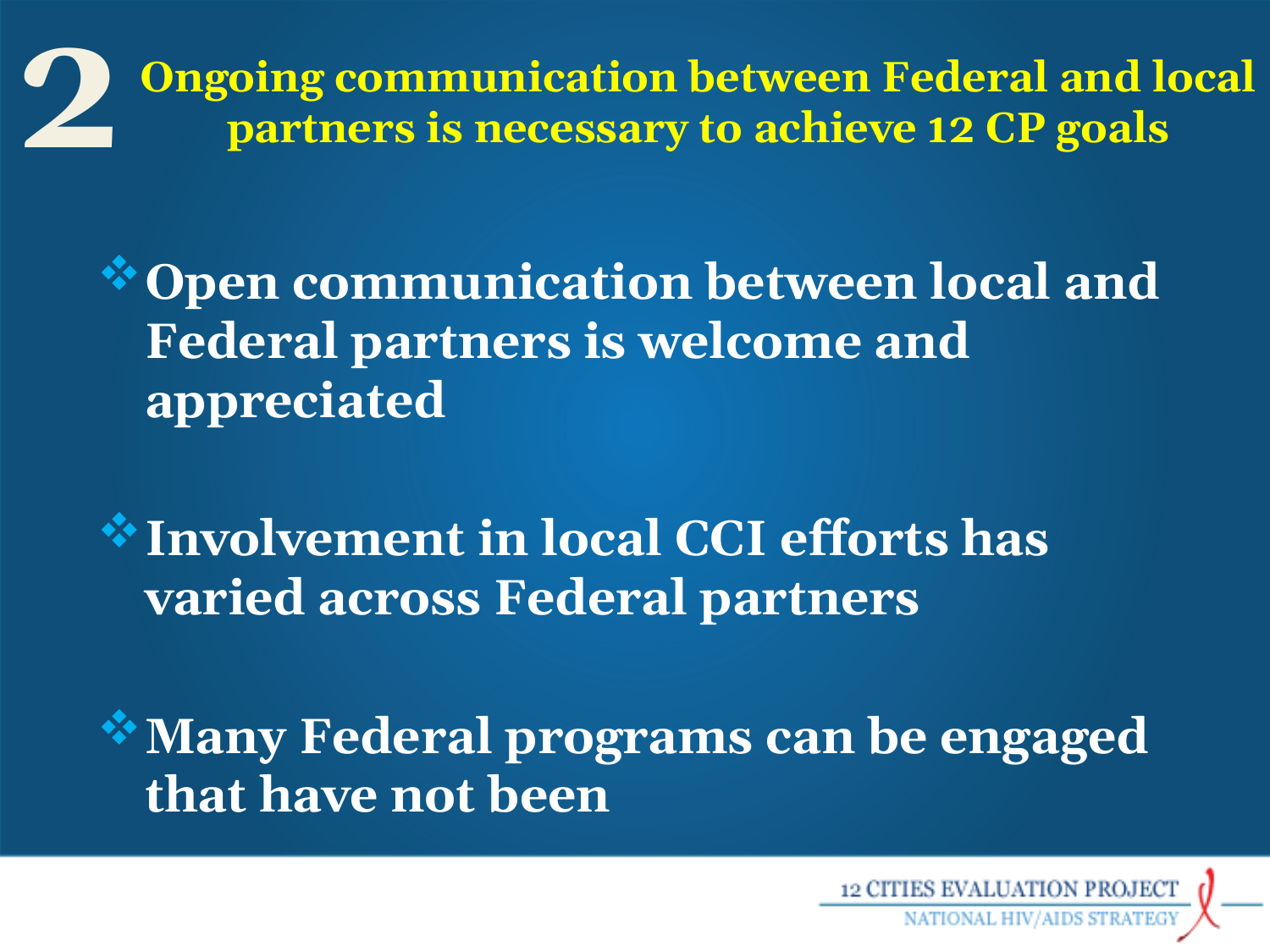

2
# Ongoing communication between Federal and local partners is necessary to achieve 12 CP goals
Open communication between local and Federal partners is welcome and appreciated

Involvement in local CCI efforts has varied across Federal partners

Many Federal programs can be engaged that have not been